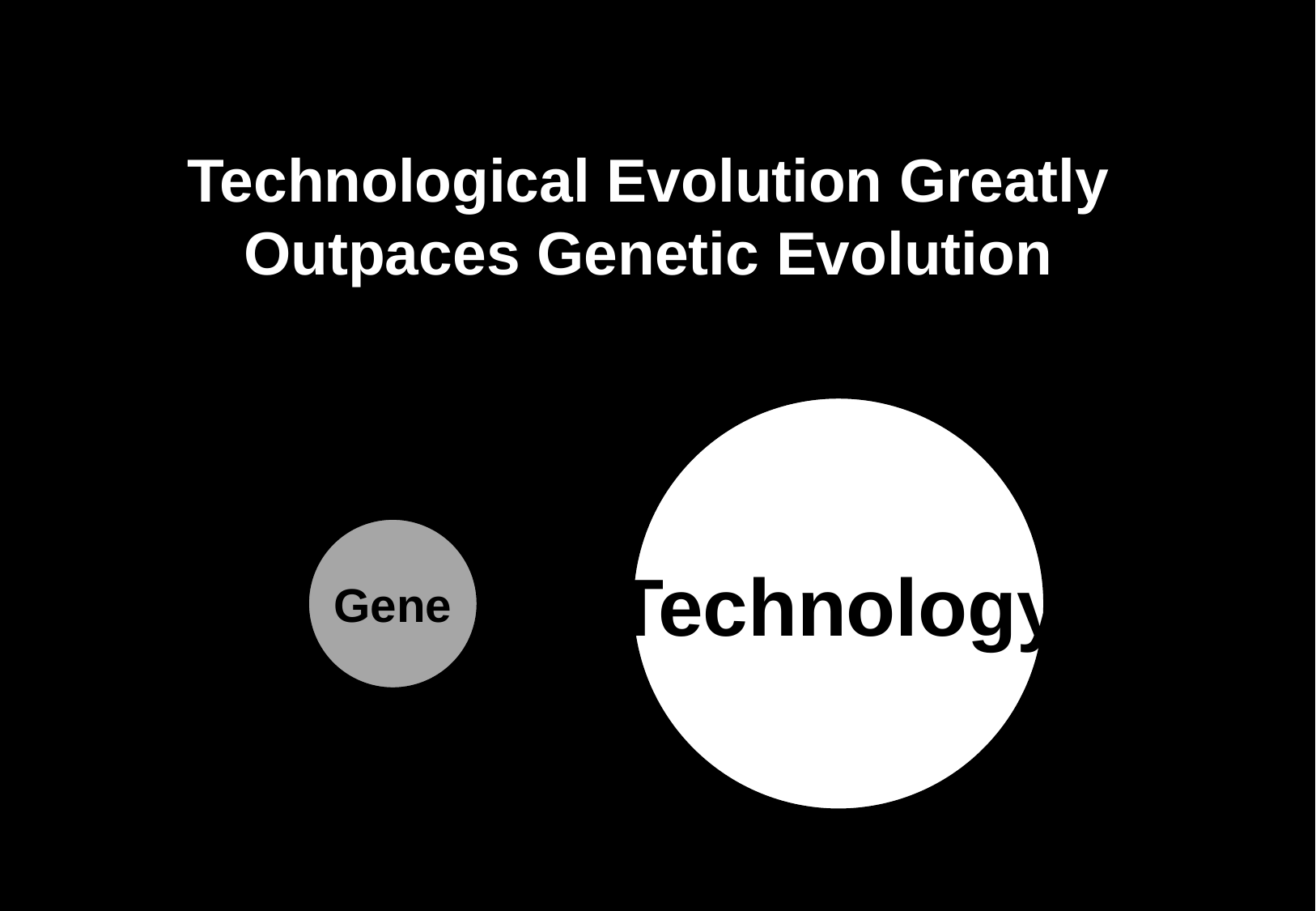

Technological Evolution Greatly Outpaces Genetic Evolution
Technology
Gene